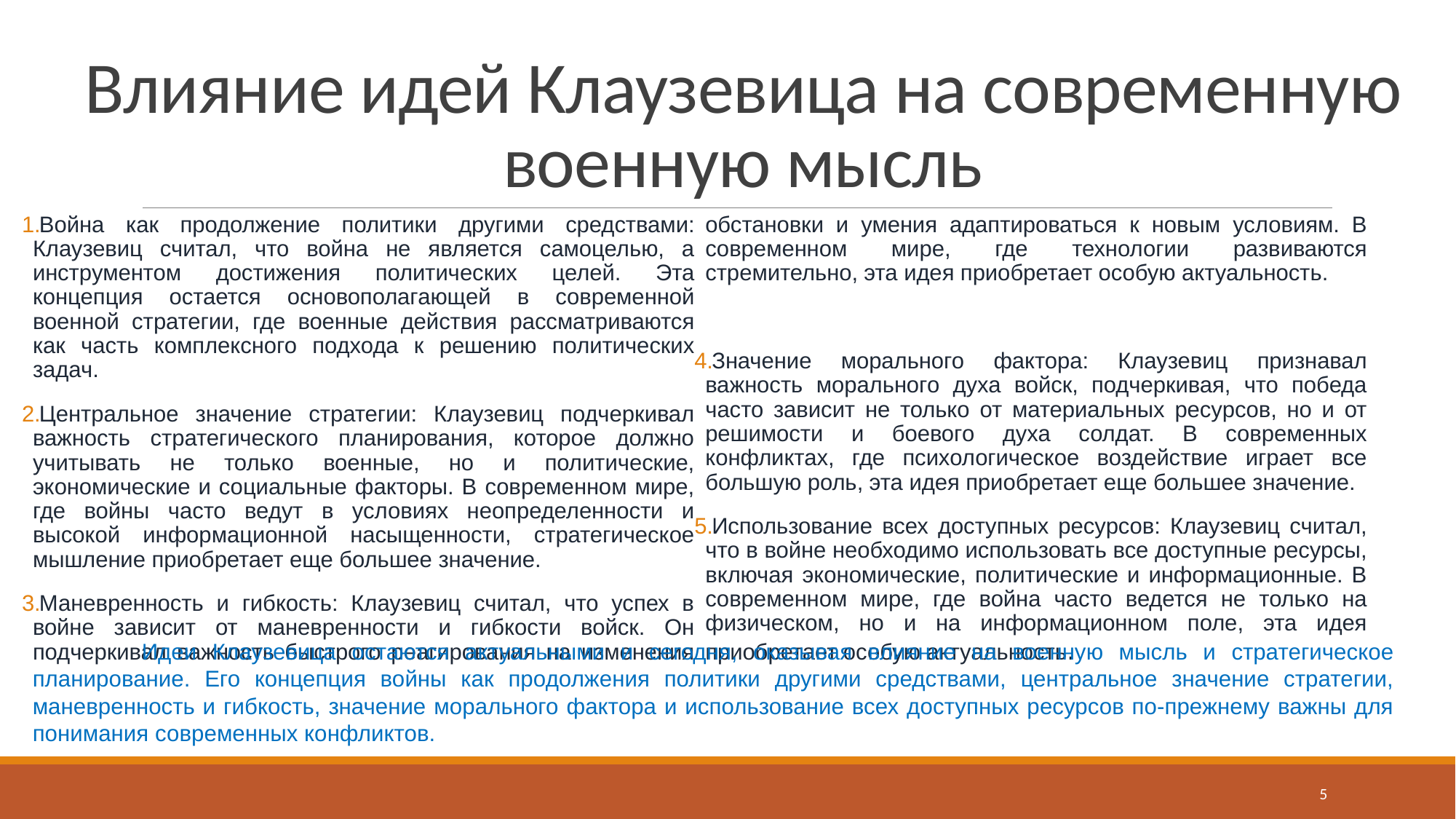

# Влияние идей Клаузевица на современную военную мысль
Война как продолжение политики другими средствами: Клаузевиц считал, что война не является самоцелью, а инструментом достижения политических целей. Эта концепция остается основополагающей в современной военной стратегии, где военные действия рассматриваются как часть комплексного подхода к решению политических задач.
Центральное значение стратегии: Клаузевиц подчеркивал важность стратегического планирования, которое должно учитывать не только военные, но и политические, экономические и социальные факторы. В современном мире, где войны часто ведут в условиях неопределенности и высокой информационной насыщенности, стратегическое мышление приобретает еще большее значение.
Маневренность и гибкость: Клаузевиц считал, что успех в войне зависит от маневренности и гибкости войск. Он подчеркивал важность быстрого реагирования на изменения обстановки и умения адаптироваться к новым условиям. В современном мире, где технологии развиваются стремительно, эта идея приобретает особую актуальность.

Значение морального фактора: Клаузевиц признавал важность морального духа войск, подчеркивая, что победа часто зависит не только от материальных ресурсов, но и от решимости и боевого духа солдат. В современных конфликтах, где психологическое воздействие играет все большую роль, эта идея приобретает еще большее значение.
Использование всех доступных ресурсов: Клаузевиц считал, что в войне необходимо использовать все доступные ресурсы, включая экономические, политические и информационные. В современном мире, где война часто ведется не только на физическом, но и на информационном поле, эта идея приобретает особую актуальность.
	Идеи Клаузевица остаются актуальными и сегодня, оказывая влияние на военную мысль и стратегическое планирование. Его концепция войны как продолжения политики другими средствами, центральное значение стратегии, маневренность и гибкость, значение морального фактора и использование всех доступных ресурсов по-прежнему важны для понимания современных конфликтов.
5